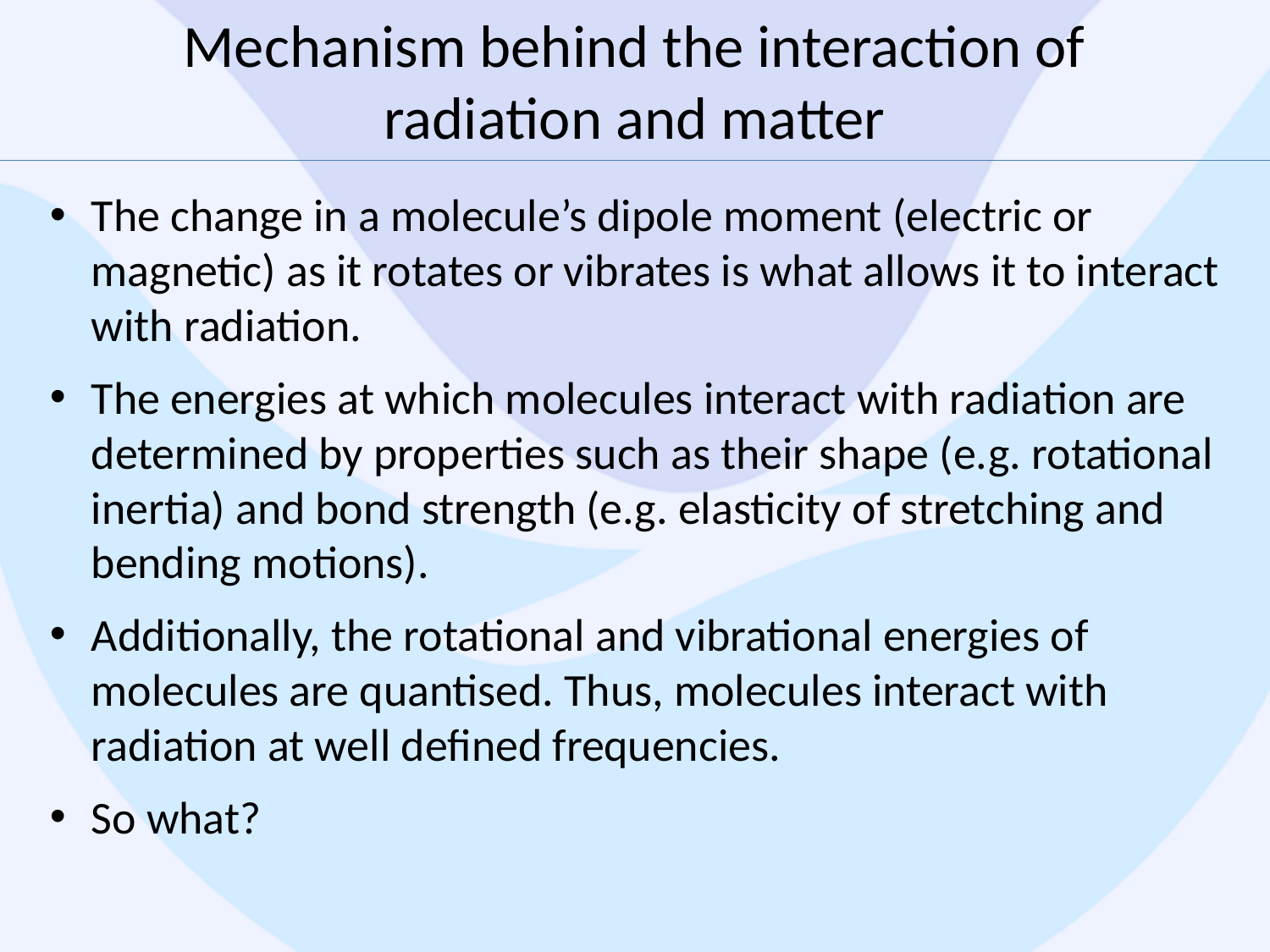

# Mechanism behind the interaction of radiation and matter
The change in a molecule’s dipole moment (electric or magnetic) as it rotates or vibrates is what allows it to interact with radiation.
The energies at which molecules interact with radiation are determined by properties such as their shape (e.g. rotational inertia) and bond strength (e.g. elasticity of stretching and bending motions).
Additionally, the rotational and vibrational energies of molecules are quantised. Thus, molecules interact with radiation at well defined frequencies.
So what?